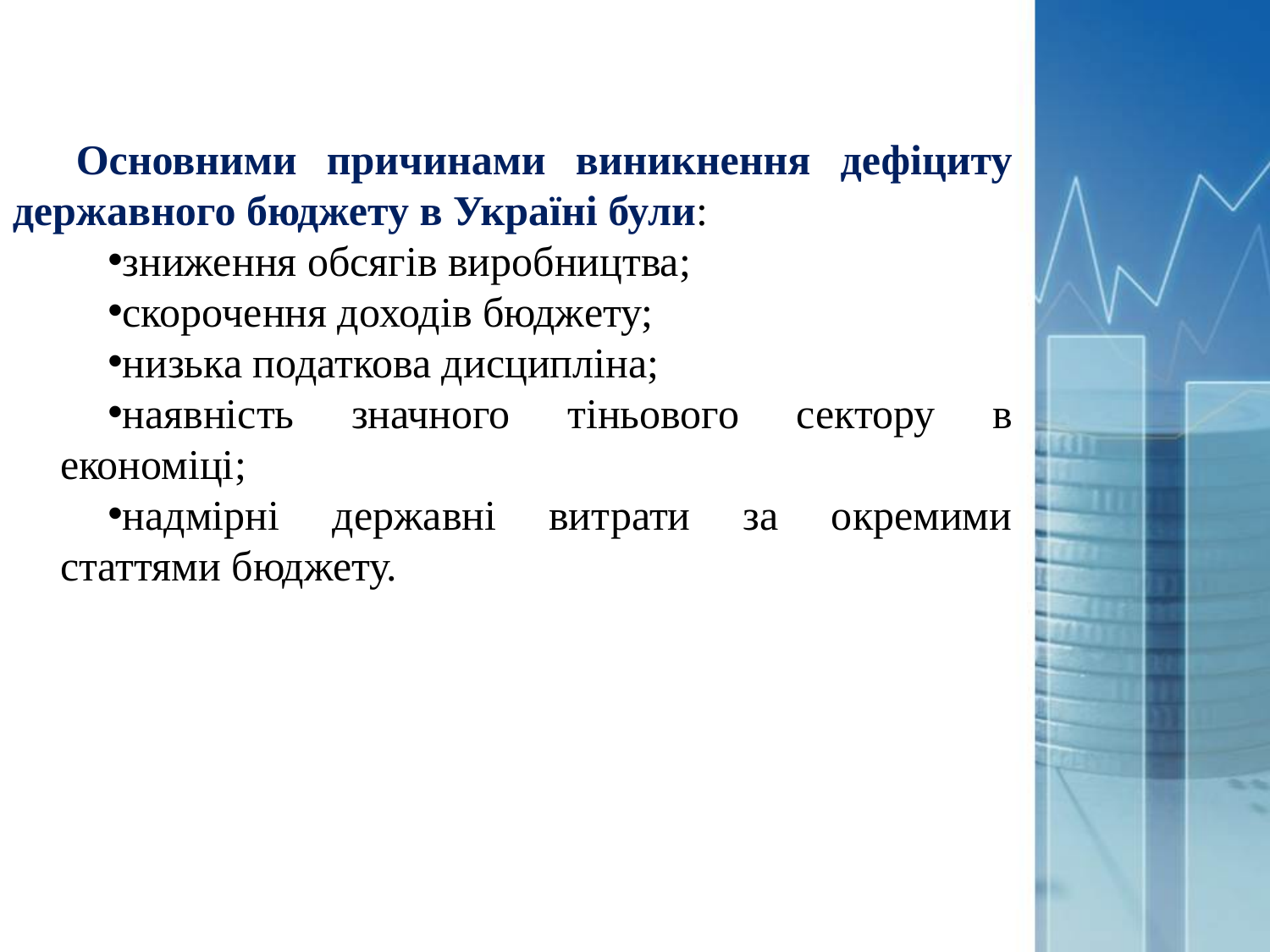

Основними причинами виникнення дефіциту державного бюджету в Україні були:
зниження обсягів виробництва;
скорочення доходів бюджету;
низька податкова дисципліна;
наявність значного тіньового сектору в економіці;
надмірні державні витрати за окремими статтями бюджету.